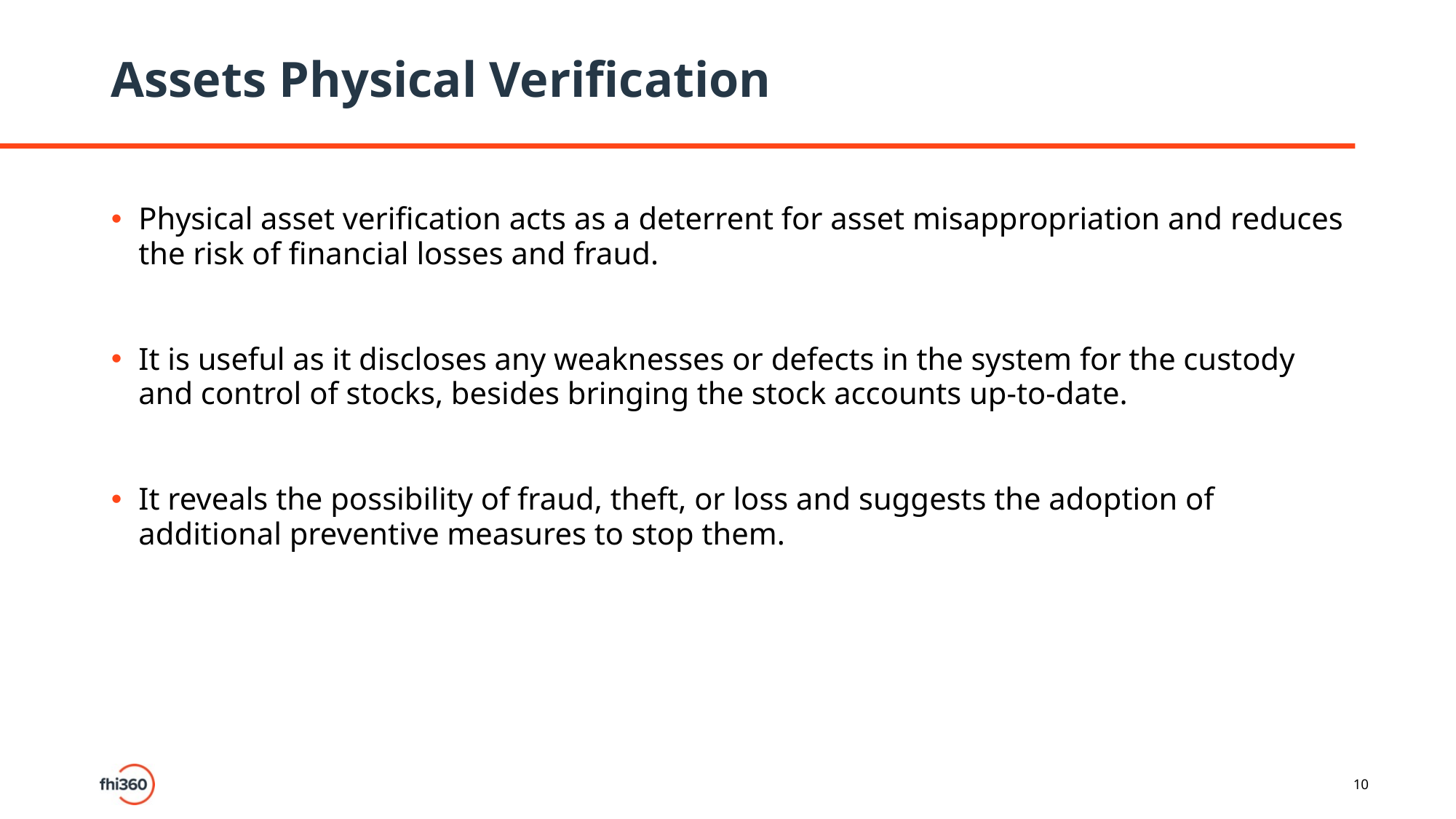

# Assets Physical Verification
Physical asset verification acts as a deterrent for asset misappropriation and reduces the risk of financial losses and fraud.

It is useful as it discloses any weaknesses or defects in the system for the custody and control of stocks, besides bringing the stock accounts up-to-date.

It reveals the possibility of fraud, theft, or loss and suggests the adoption of additional preventive measures to stop them.